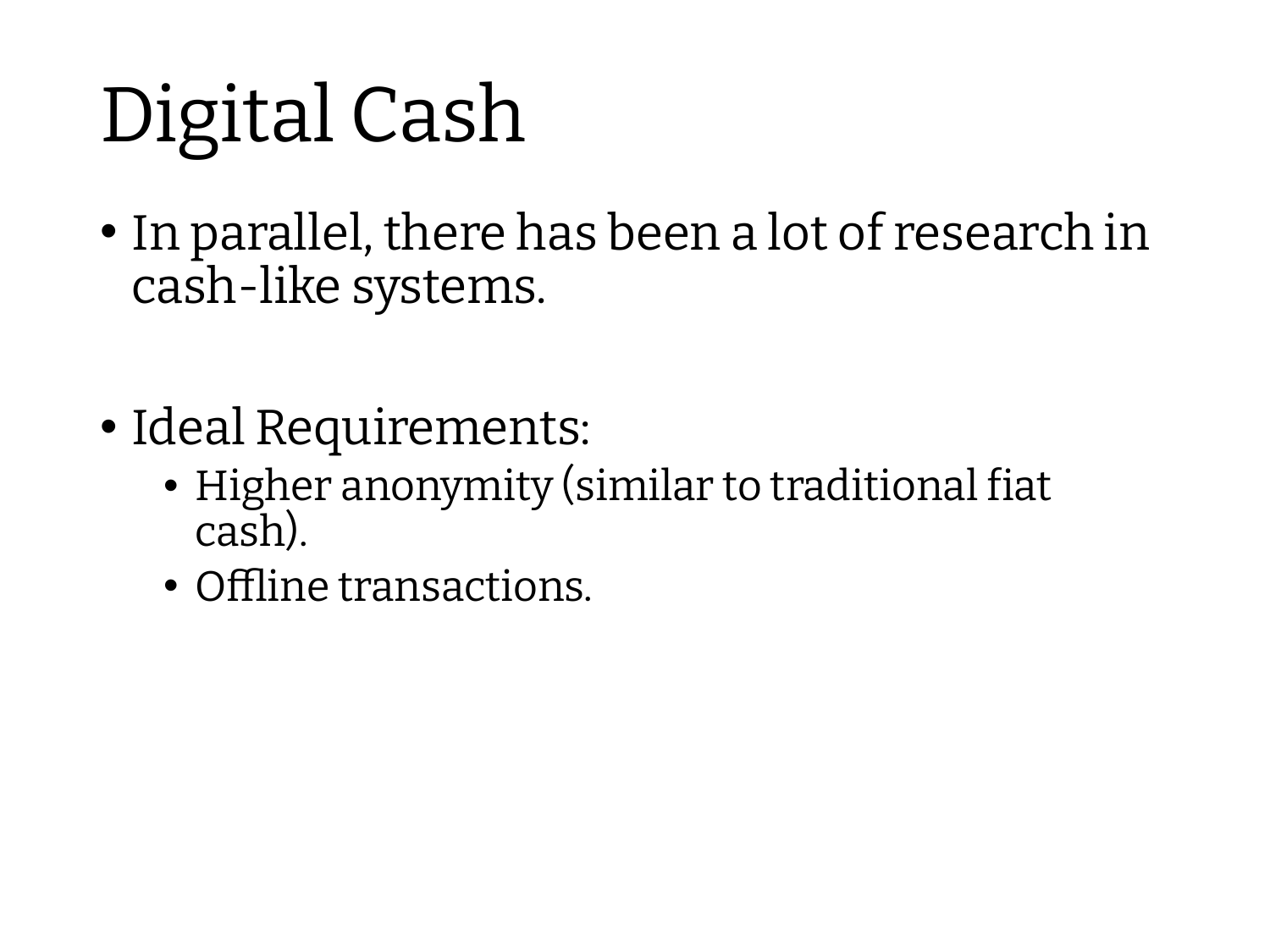

# Digital Cash
In parallel, there has been a lot of research in cash-like systems.

Ideal Requirements:
Higher anonymity (similar to traditional fiat cash).
Offline transactions.